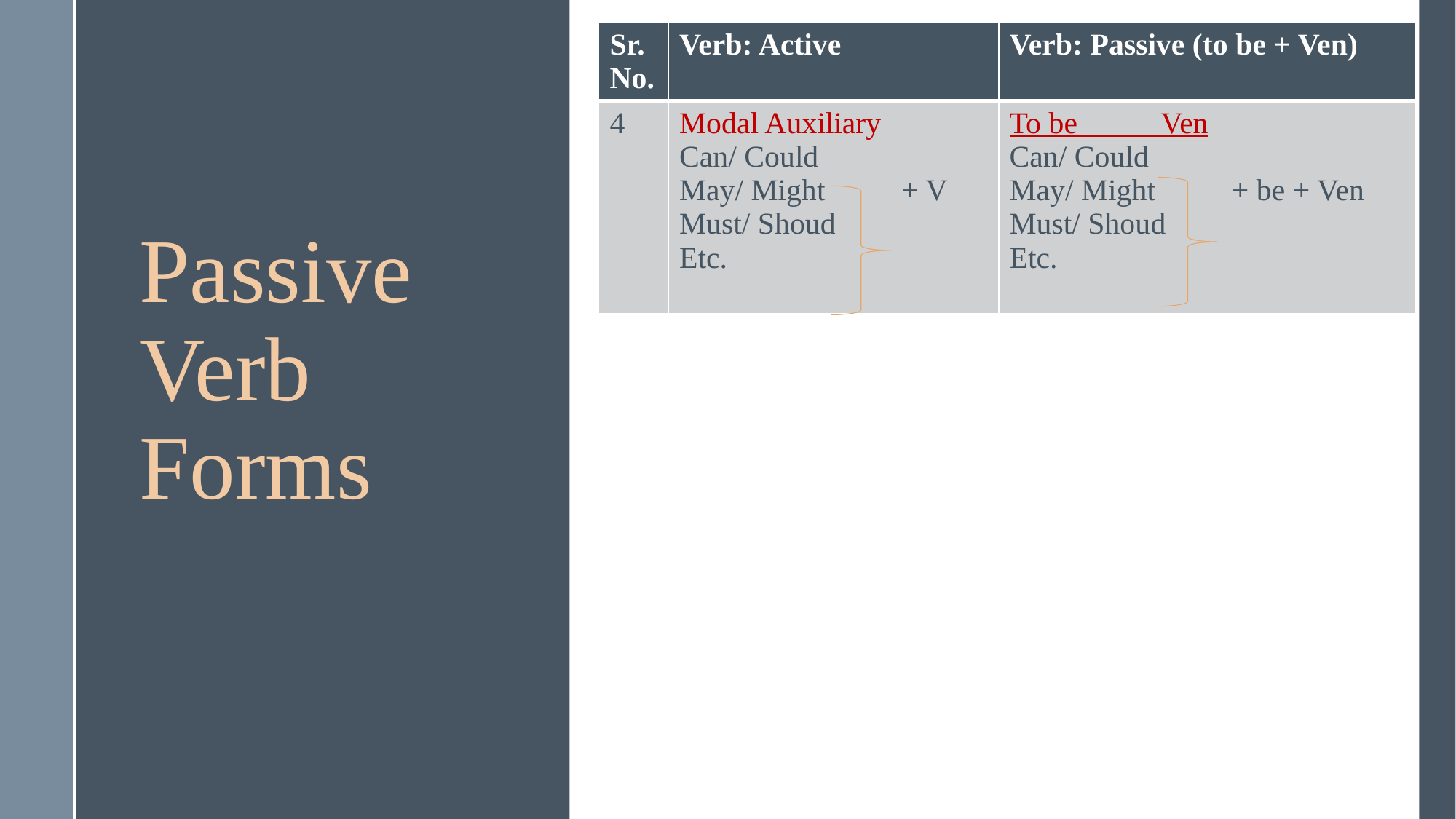

| Sr. No. | Verb: Active | Verb: Passive (to be + Ven) |
| --- | --- | --- |
| 4 | Modal Auxiliary Can/ Could May/ Might + V Must/ Shoud Etc. | To be Ven Can/ Could May/ Might + be + Ven Must/ Shoud Etc. |

Passive Verb Forms